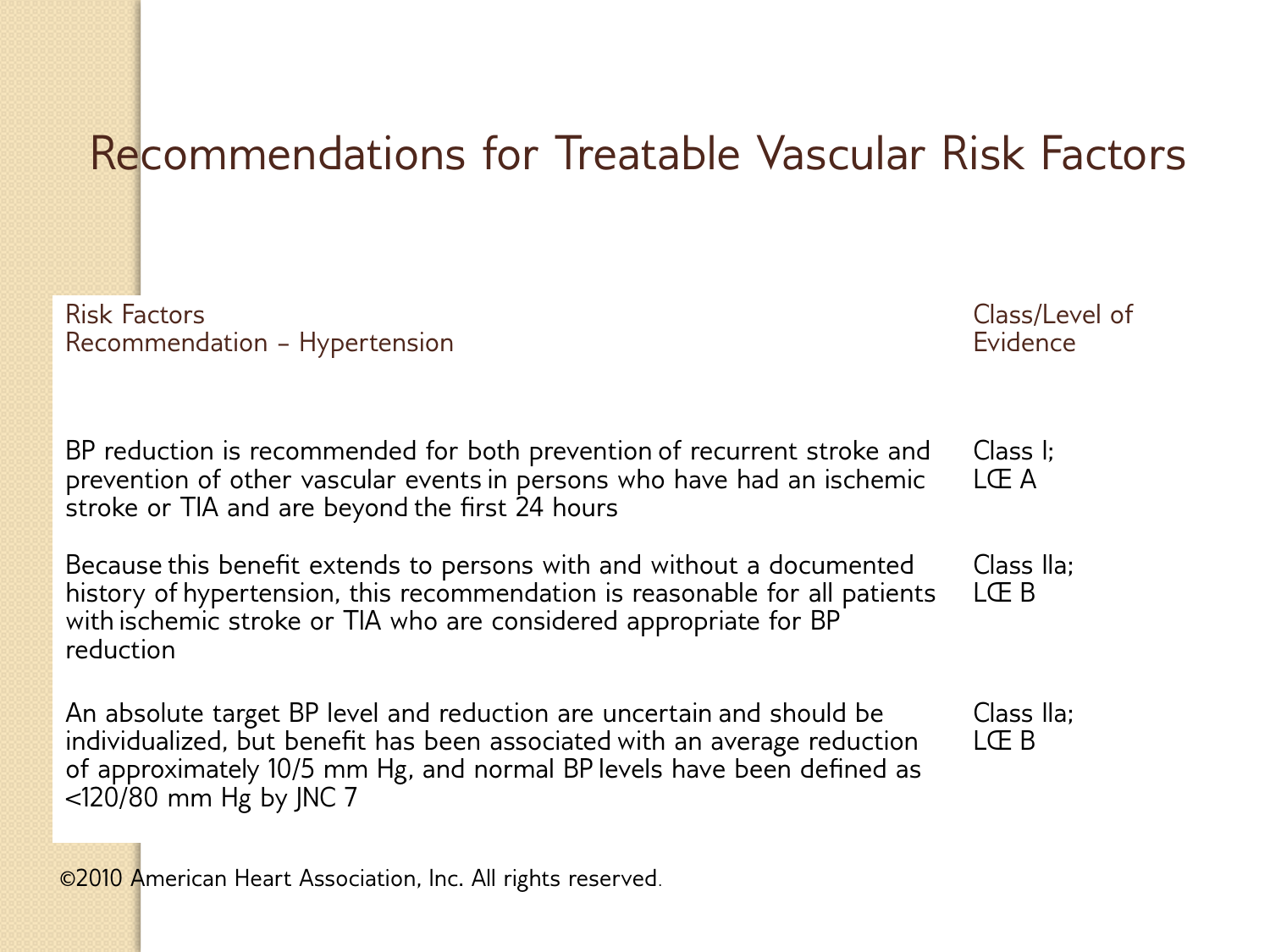

Recommendations for Treatable Vascular Risk Factors
| Risk Factors Recommendation – Hypertension | Class/Level of Evidence |
| --- | --- |
| BP reduction is recommended for both prevention of recurrent stroke and prevention of other vascular events in persons who have had an ischemic stroke or TIA and are beyond the first 24 hours | Class I; LOE A |
| Because this benefit extends to persons with and without a documented history of hypertension, this recommendation is reasonable for all patients with ischemic stroke or TIA who are considered appropriate for BP reduction | Class IIa; LOE B |
| An absolute target BP level and reduction are uncertain and should be individualized, but benefit has been associated with an average reduction of approximately 10/5 mm Hg, and normal BP levels have been defined as <120/80 mm Hg by JNC 7 | Class IIa; LOE B |
 ©2010 American Heart Association, Inc. All rights reserved.